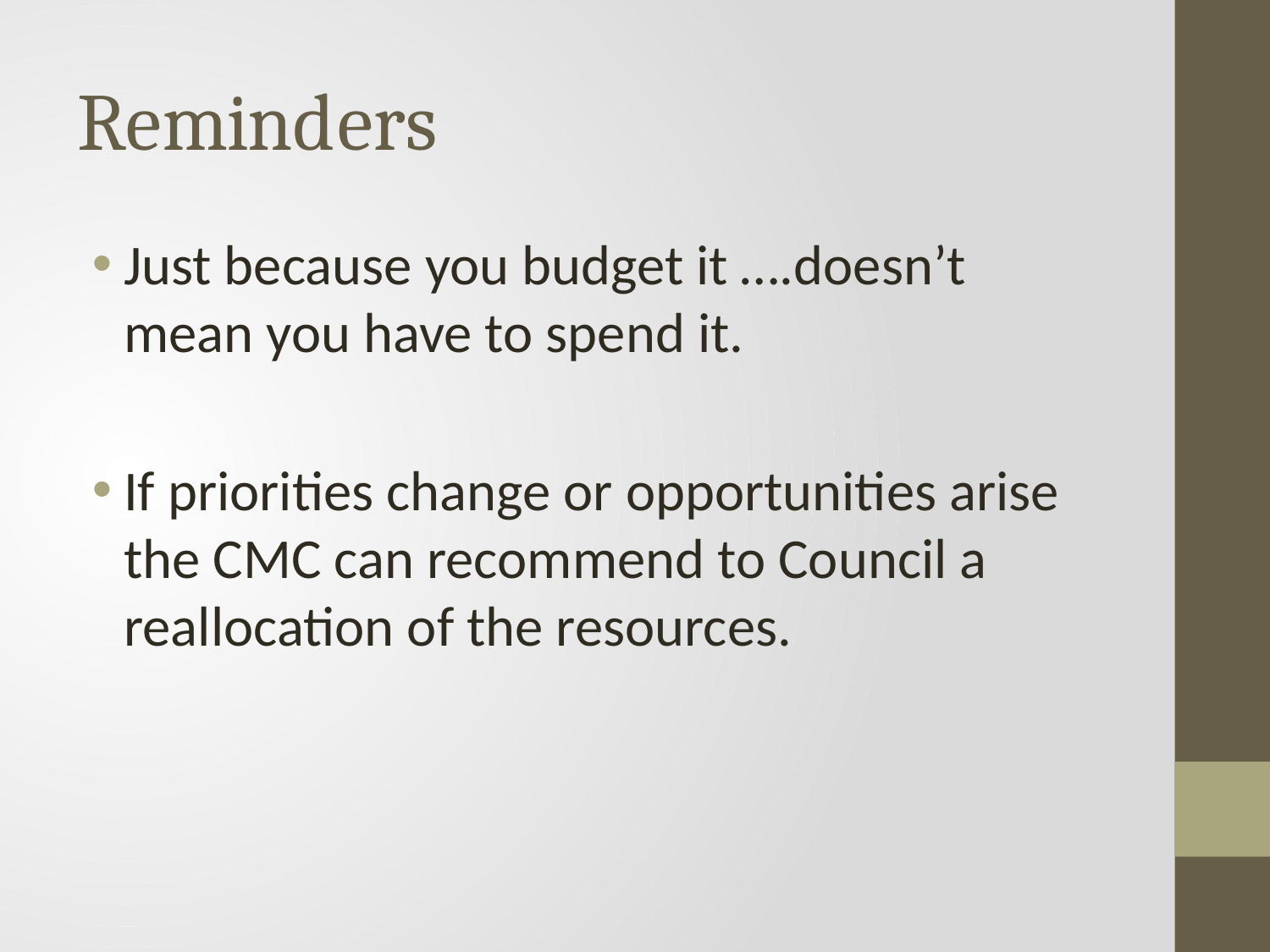

# Reminders
Just because you budget it ….doesn’t mean you have to spend it.

If priorities change or opportunities arise the CMC can recommend to Council a reallocation of the resources.